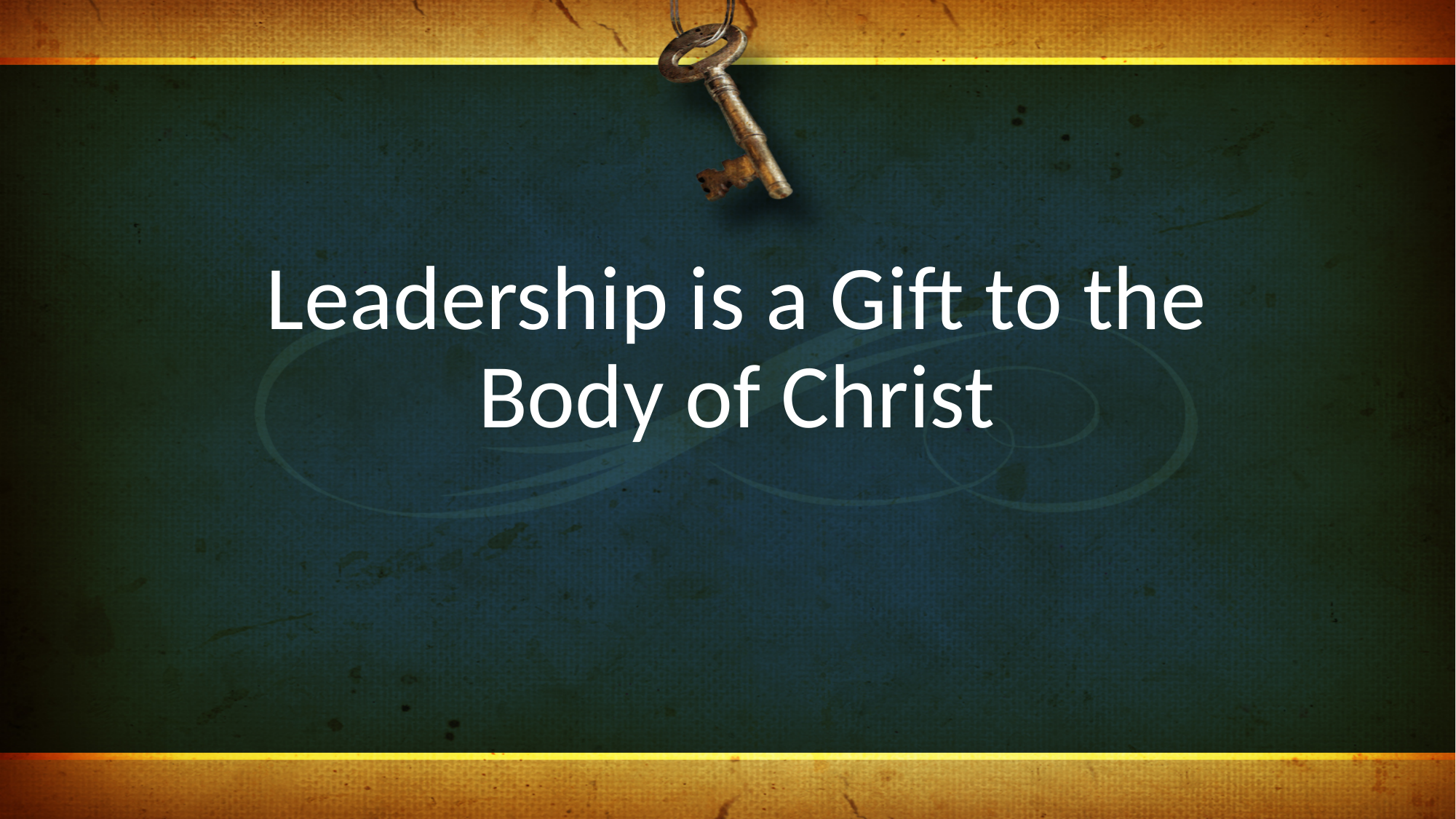

Leadership is a Gift to the Body of Christ